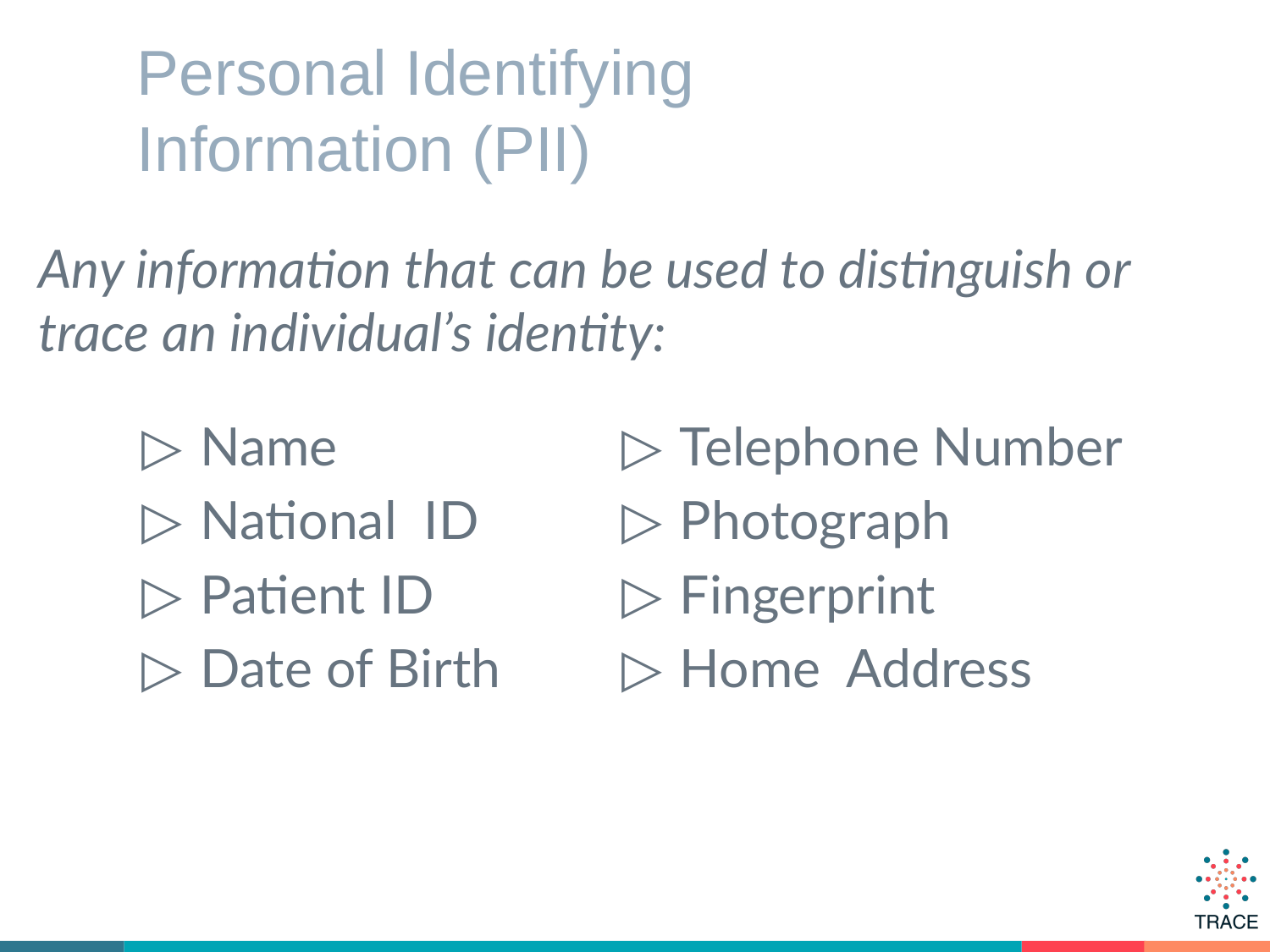

# Personal Identifying Information (PII)
Any information that can be used to distinguish or trace an individual’s identity:
Name
National  ID
Patient ID
Date of Birth

Telephone Number
Photograph
Fingerprint
Home  Address